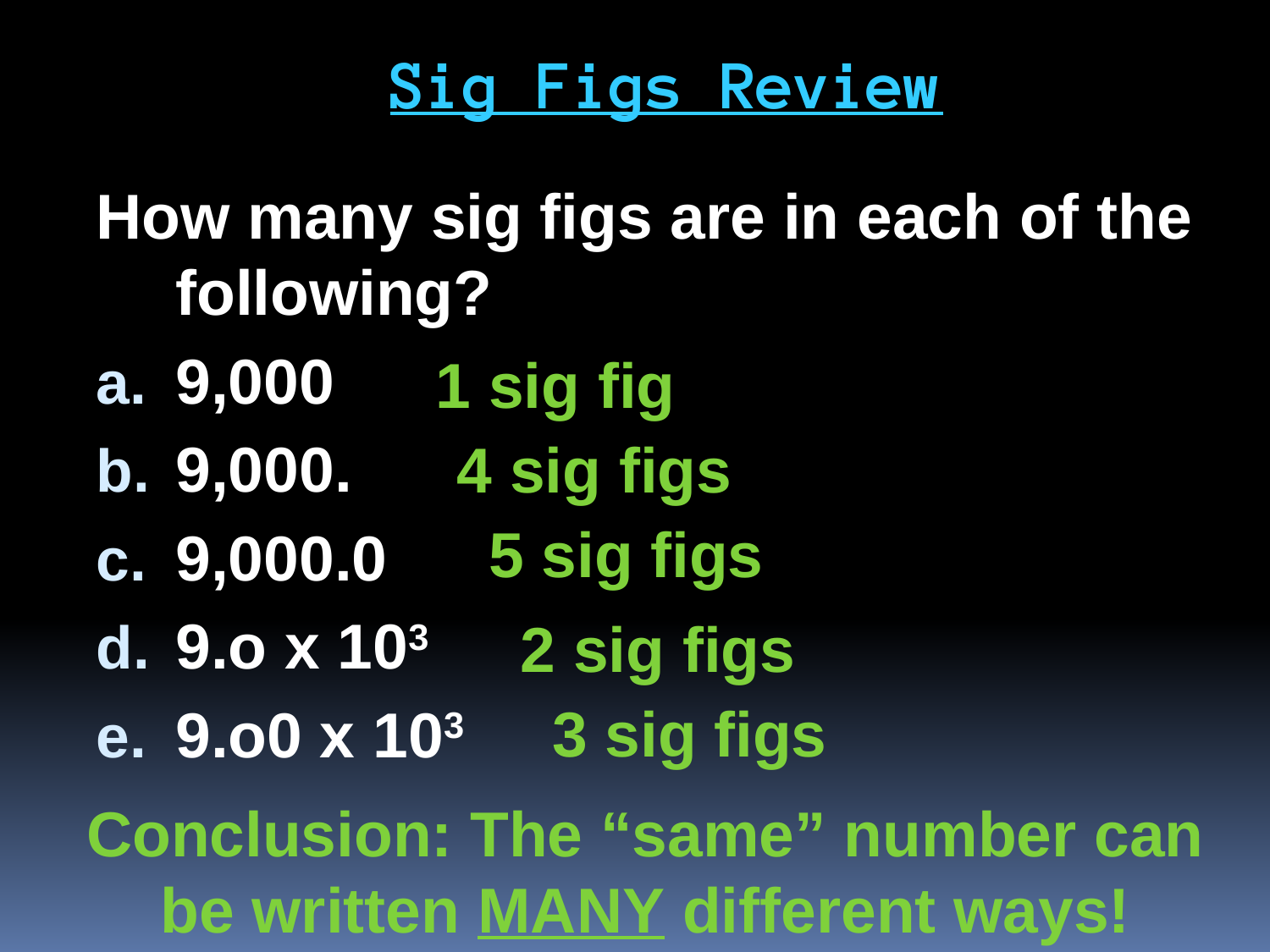

Sig Figs Review
How many sig figs are in each of the following?
9,000
9,000.
9,000.0
9.o x 103
9.o0 x 103

1 sig fig

4 sig figs
5 sig figs
2 sig figs
3 sig figs
Conclusion: The “same” number can be written MANY different ways!